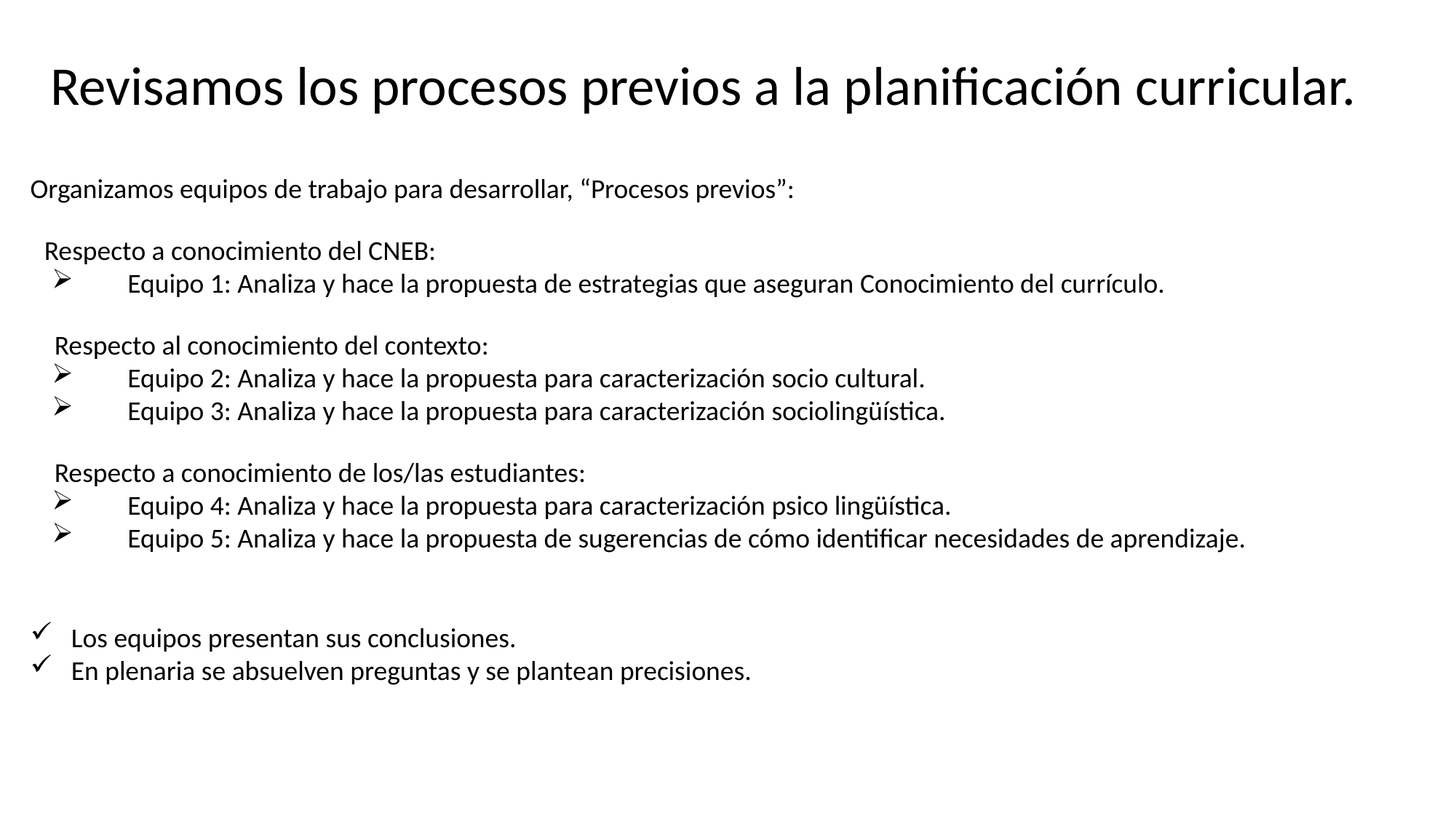

Revisamos los procesos previos a la planificación curricular.
Organizamos equipos de trabajo para desarrollar, “Procesos previos”:

Respecto a conocimiento del CNEB:
Equipo 1: Analiza y hace la propuesta de estrategias que aseguran Conocimiento del currículo.

Respecto al conocimiento del contexto:
Equipo 2: Analiza y hace la propuesta para caracterización socio cultural.
Equipo 3: Analiza y hace la propuesta para caracterización sociolingüística.

Respecto a conocimiento de los/las estudiantes:
Equipo 4: Analiza y hace la propuesta para caracterización psico lingüística.
Equipo 5: Analiza y hace la propuesta de sugerencias de cómo identificar necesidades de aprendizaje.
Los equipos presentan sus conclusiones.
En plenaria se absuelven preguntas y se plantean precisiones.